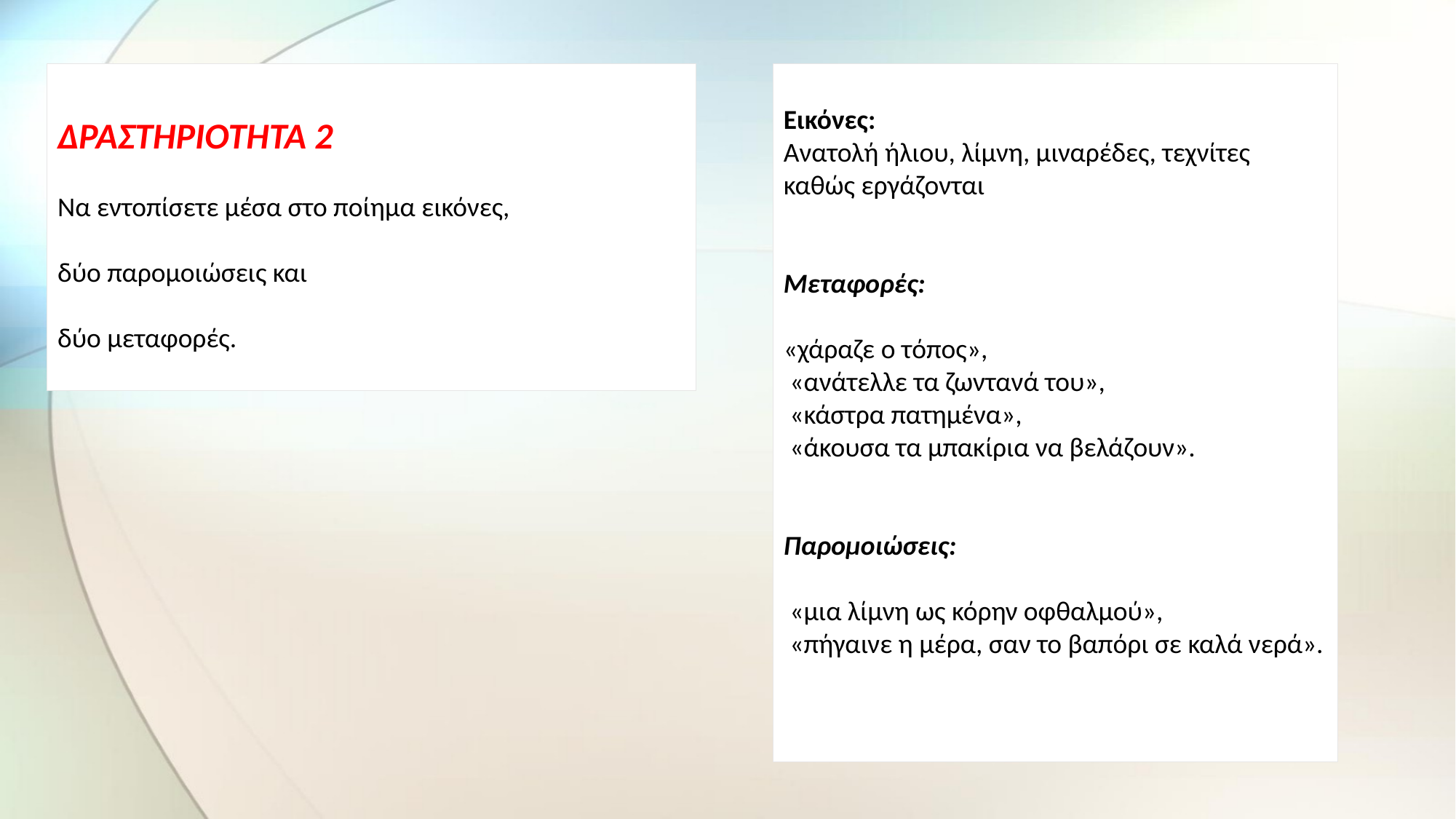

ΔΡΑΣΤΗΡΙΟΤΗΤΑ 2

Να εντοπίσετε μέσα στο ποίημα εικόνες,

δύο παρομοιώσεις και

δύο μεταφορές.

Εικόνες:
Ανατολή ήλιου, λίμνη, μιναρέδες, τεχνίτες καθώς εργάζονται

Μεταφορές:

«χάραζε ο τόπος»,
 «ανάτελλε τα ζωντανά του»,
 «κάστρα πατημένα»,
 «άκουσα τα μπακίρια να βελάζουν».

Παρομοιώσεις:

 «μια λίμνη ως κόρην οφθαλμού»,
 «πήγαινε η μέρα, σαν το βαπόρι σε καλά νερά».